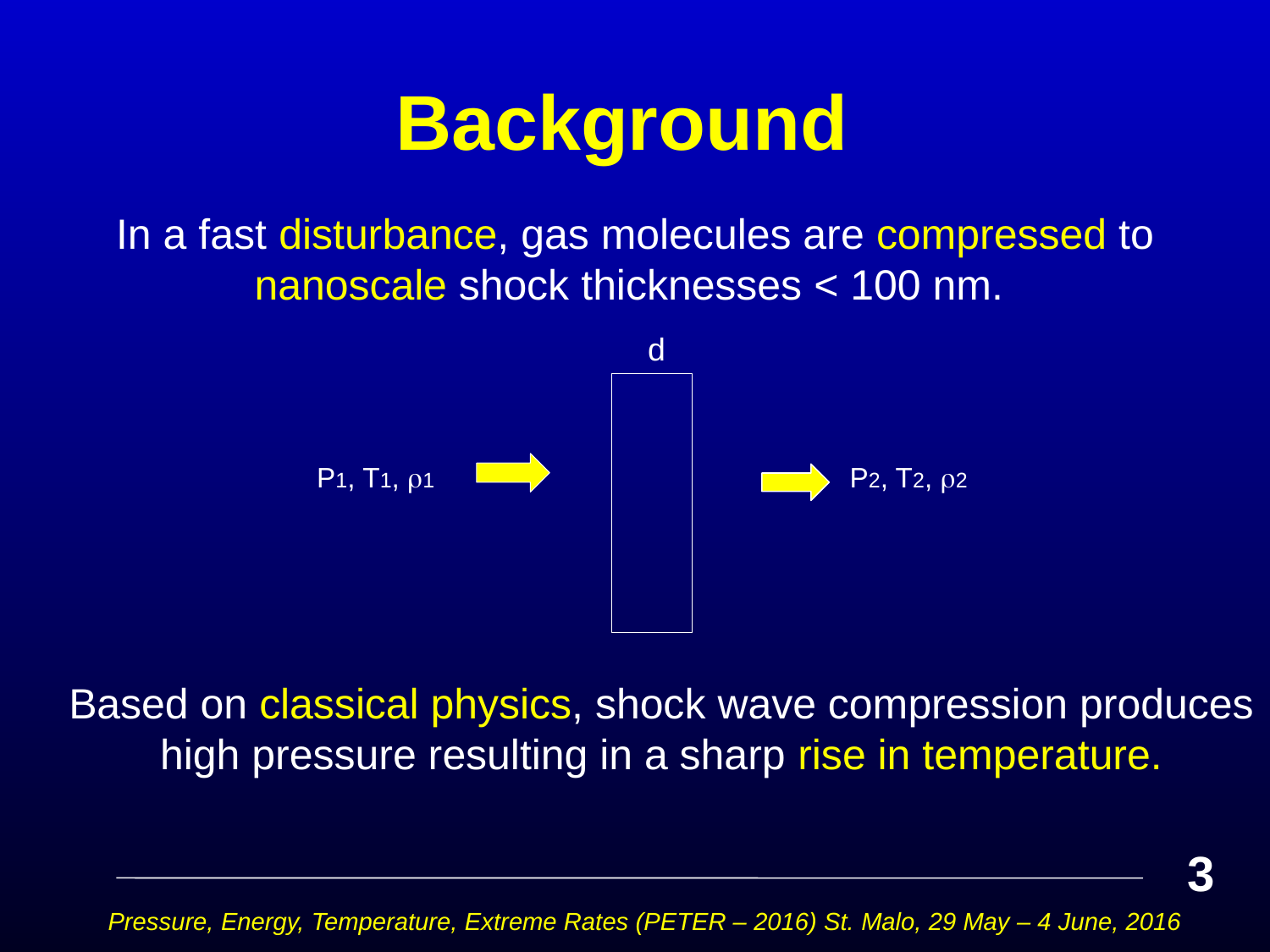

# Background
In a fast disturbance, gas molecules are compressed to nanoscale shock thicknesses < 100 nm.
d

P1, T1, ρ1

P2, T2, ρ2

Based on classical physics, shock wave compression produces high pressure resulting in a sharp rise in temperature.

3
Pressure, Energy, Temperature, Extreme Rates (PETER – 2016) St. Malo, 29 May – 4 June, 2016